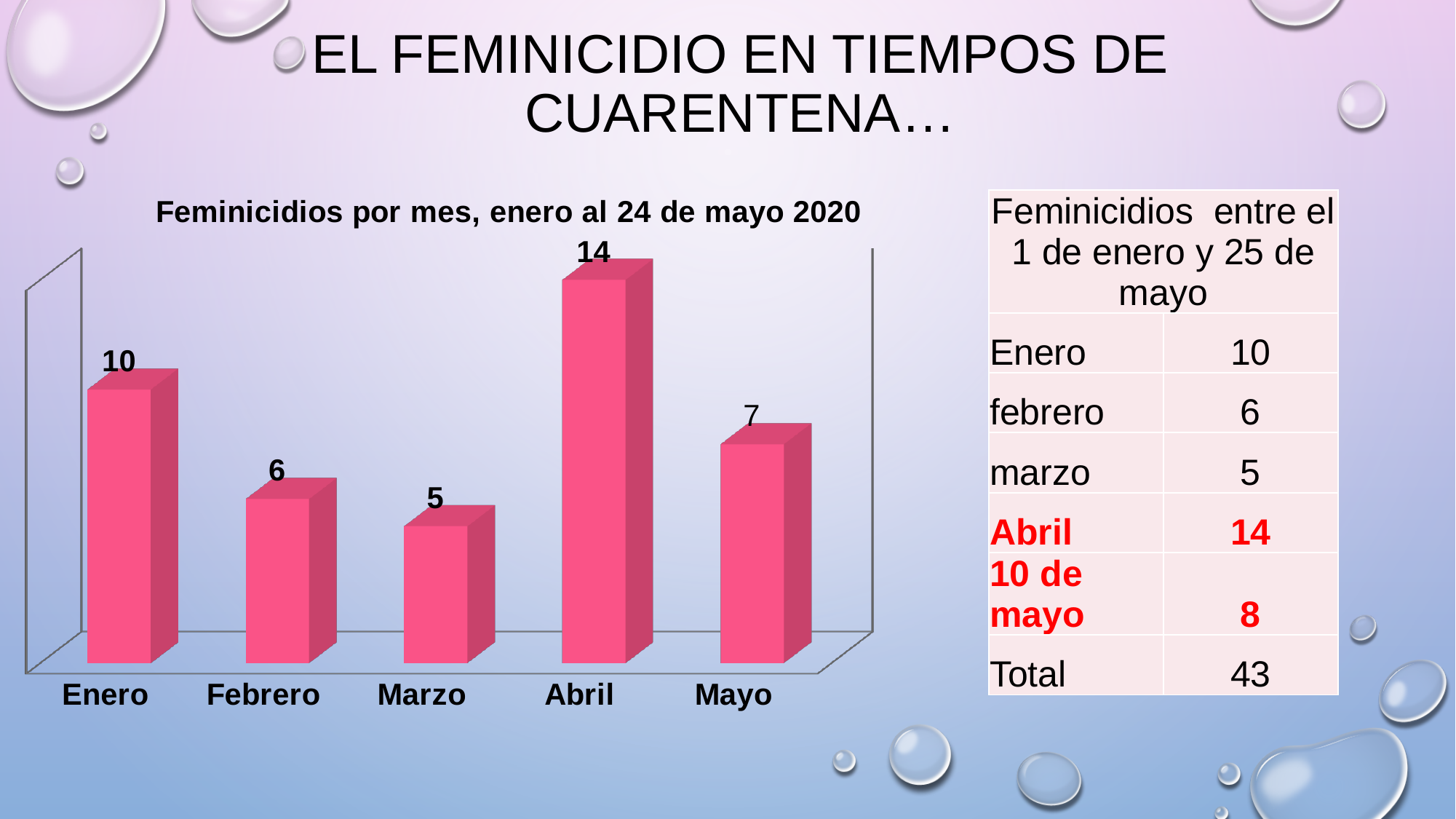

# El feminicidio en tiempos de cuarentena…

[unsupported chart]

| Feminicidios entre el 1 de enero y 25 de mayo |  |
| --- | --- |
| Enero | 10 |
| febrero | 6 |
| marzo | 5 |
| Abril | 14 |
| 10 de mayo | 8 |
| Total | 43 |